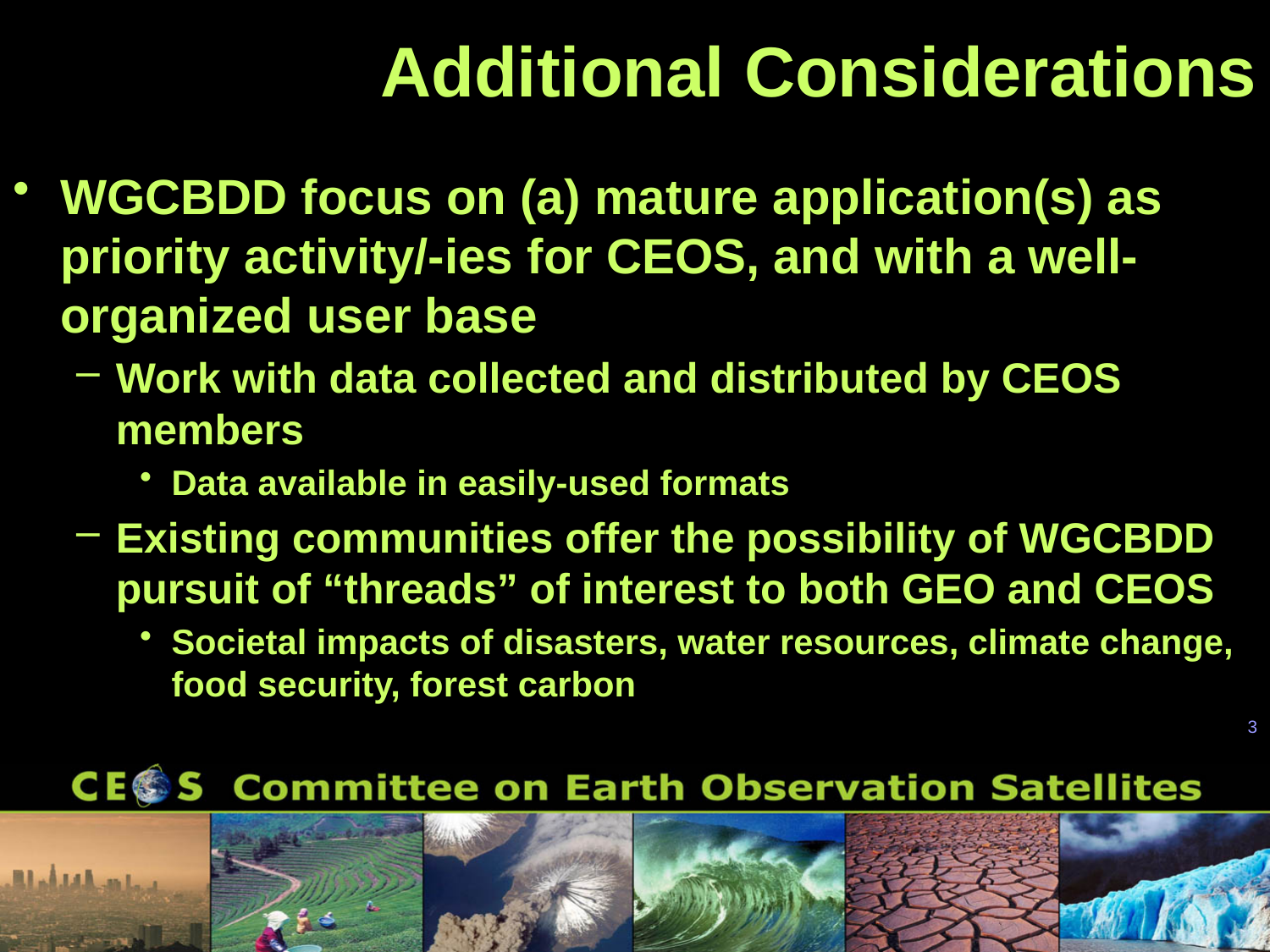

# Additional Considerations
WGCBDD focus on (a) mature application(s) as priority activity/-ies for CEOS, and with a well-organized user base
Work with data collected and distributed by CEOS members
Data available in easily-used formats
Existing communities offer the possibility of WGCBDD pursuit of “threads” of interest to both GEO and CEOS
Societal impacts of disasters, water resources, climate change, food security, forest carbon
3